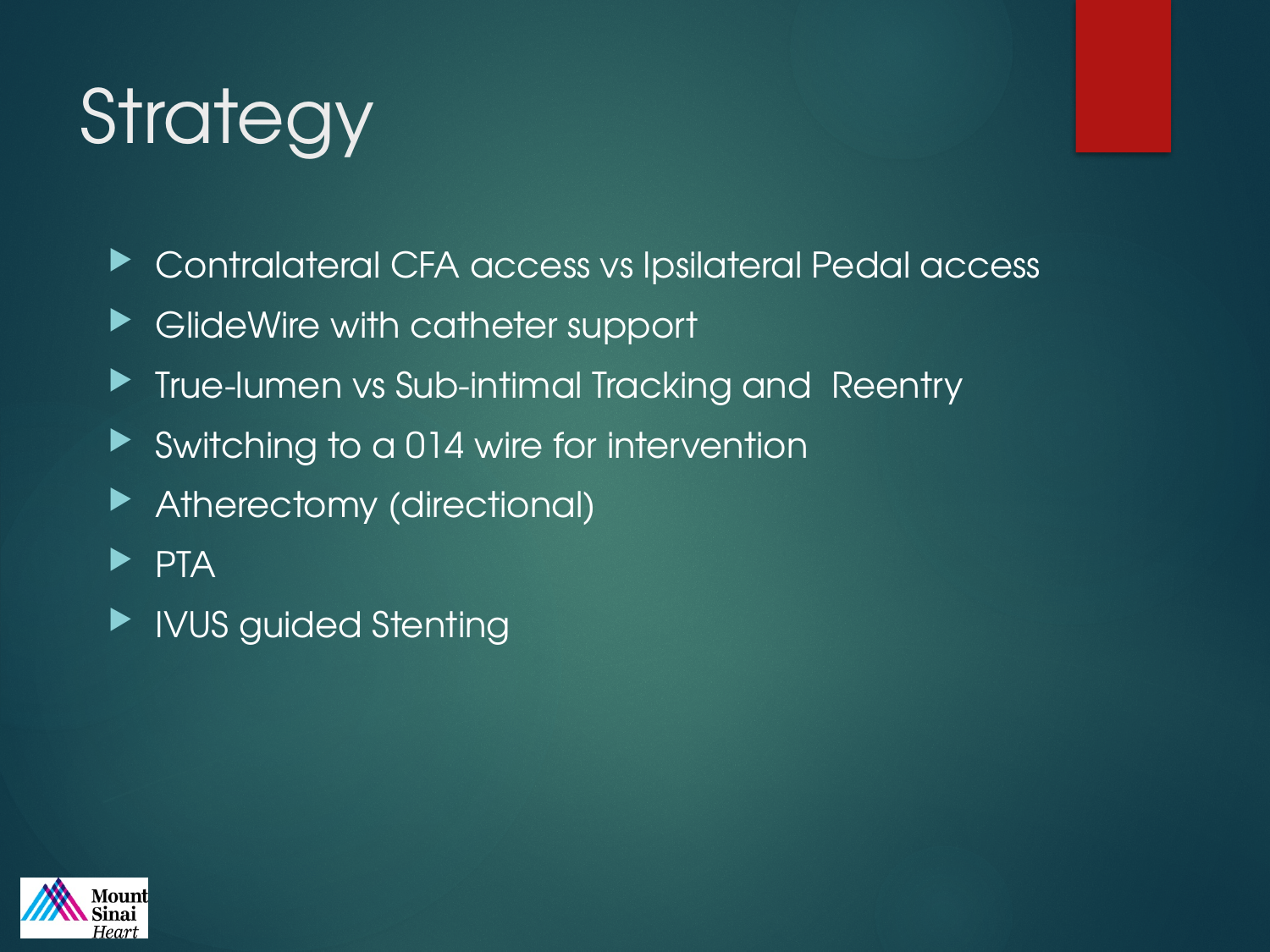

# Strategy

Contralateral CFA access vs Ipsilateral Pedal access
GlideWire with catheter support
True-lumen vs Sub-intimal Tracking and  Reentry
Switching to a 014 wire for intervention
Atherectomy (directional)
PTA
IVUS guided Stenting